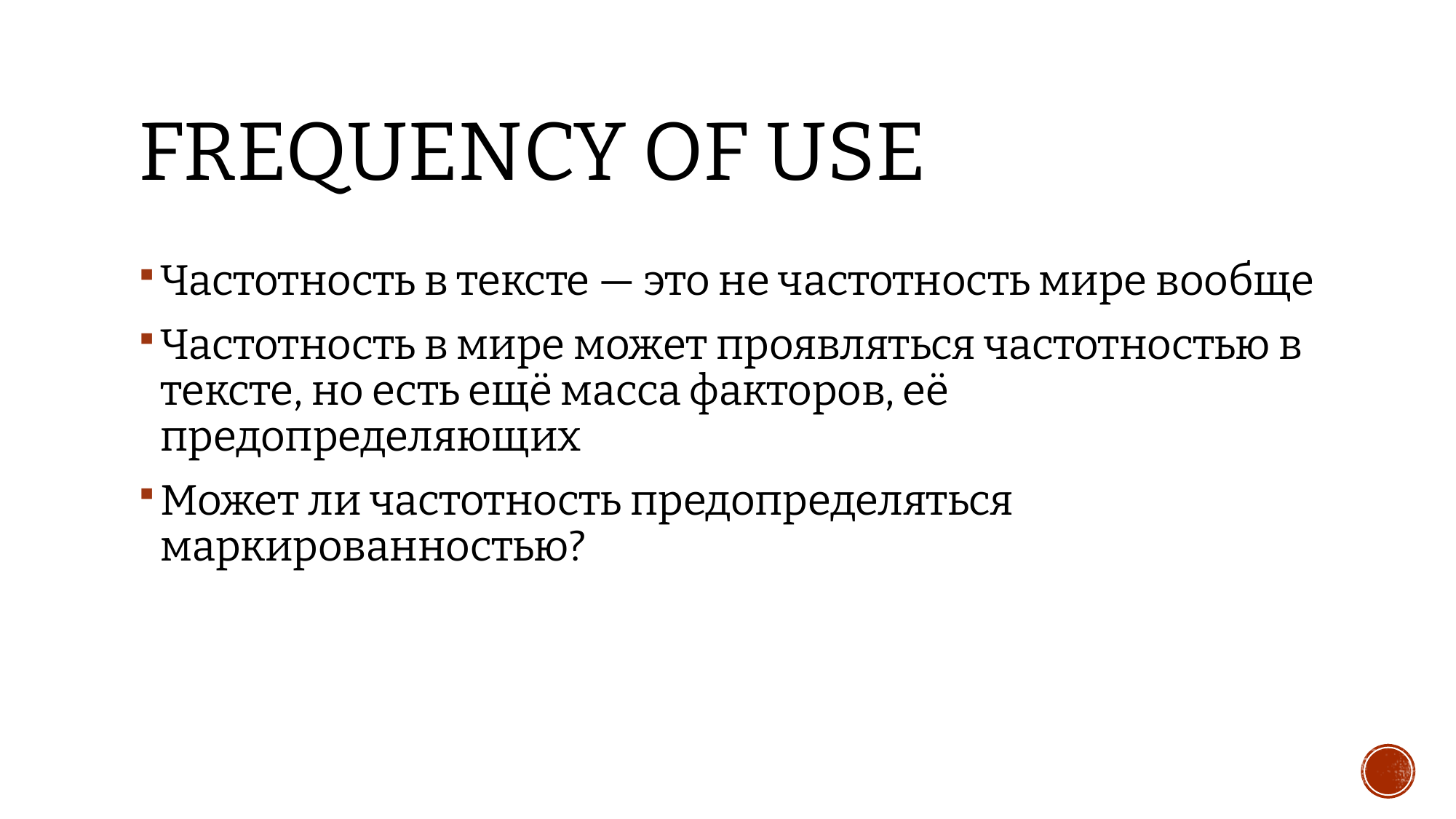

# Frequency of use
Частотность в тексте — это не частотность мире вообще
Частотность в мире может проявляться частотностью в тексте, но есть ещё масса факторов, её предопределяющих
Может ли частотность предопределяться маркированностью?